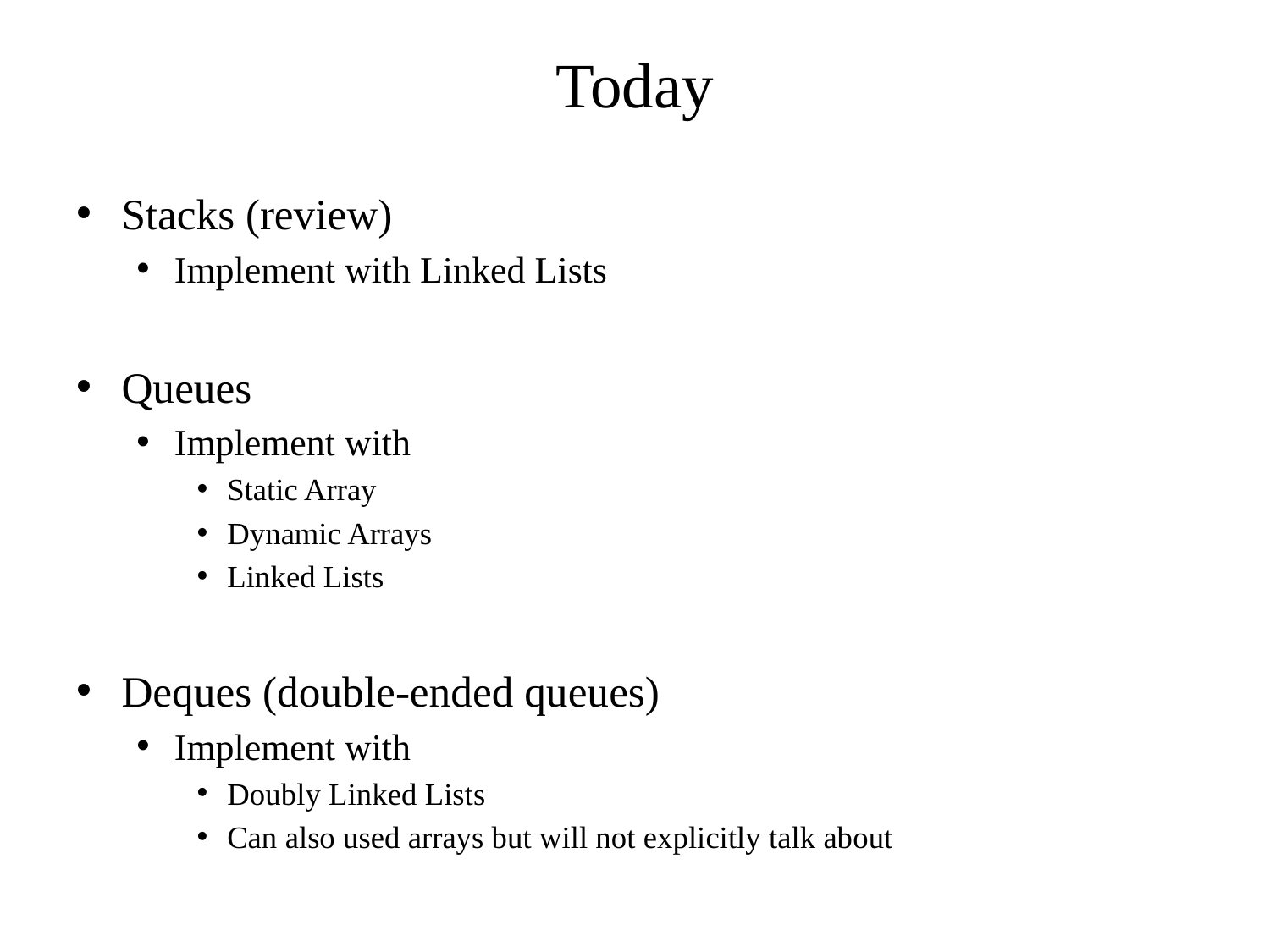

# Today
Stacks (review)
Implement with Linked Lists

Queues
Implement with
Static Array
Dynamic Arrays
Linked Lists

Deques (double-ended queues)
Implement with
Doubly Linked Lists
Can also used arrays but will not explicitly talk about